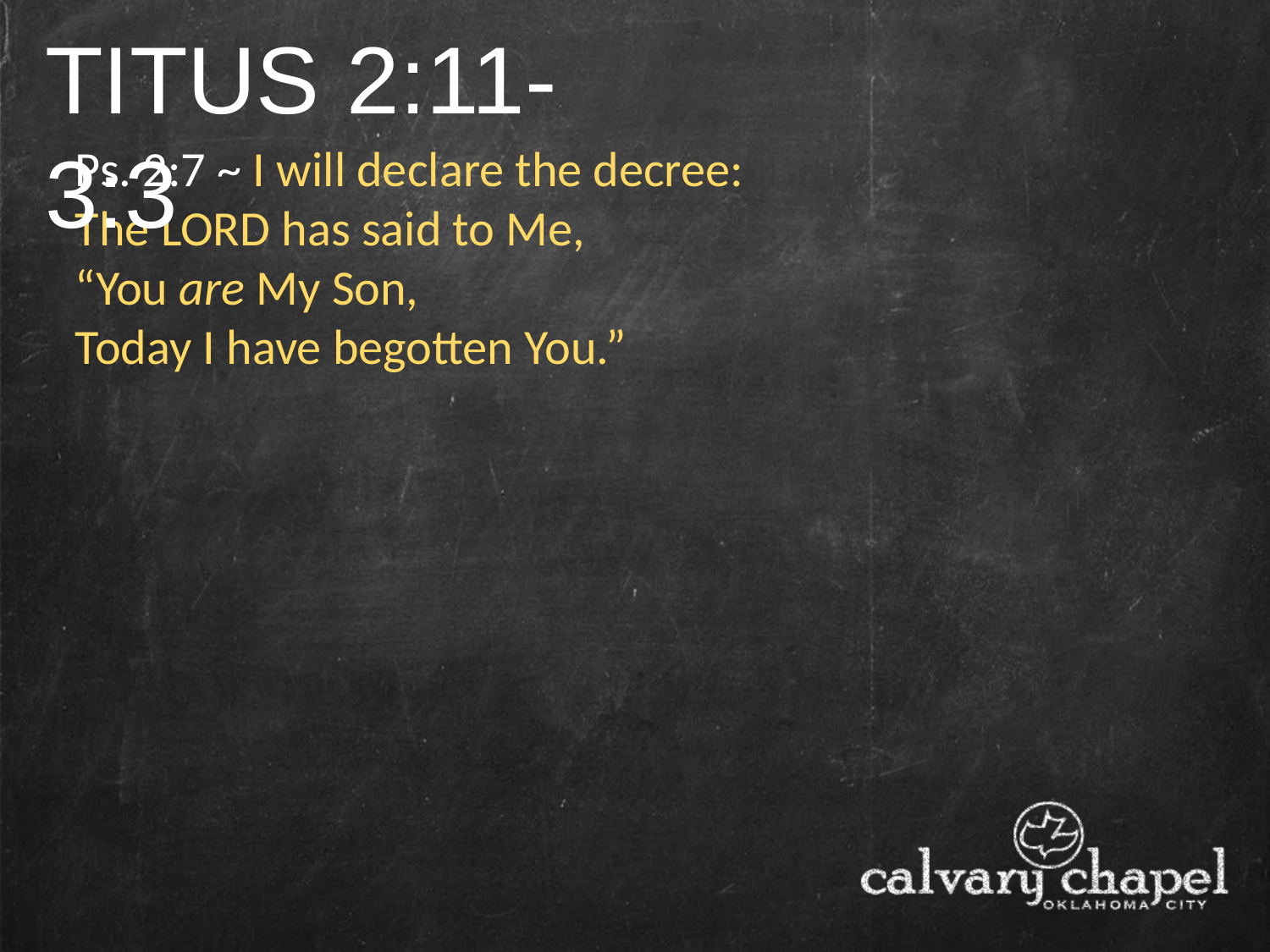

TITUS 2:11-3:3
Ps. 2:7 ~ I will declare the decree:
The Lord has said to Me,
“You are My Son,
Today I have begotten You.”